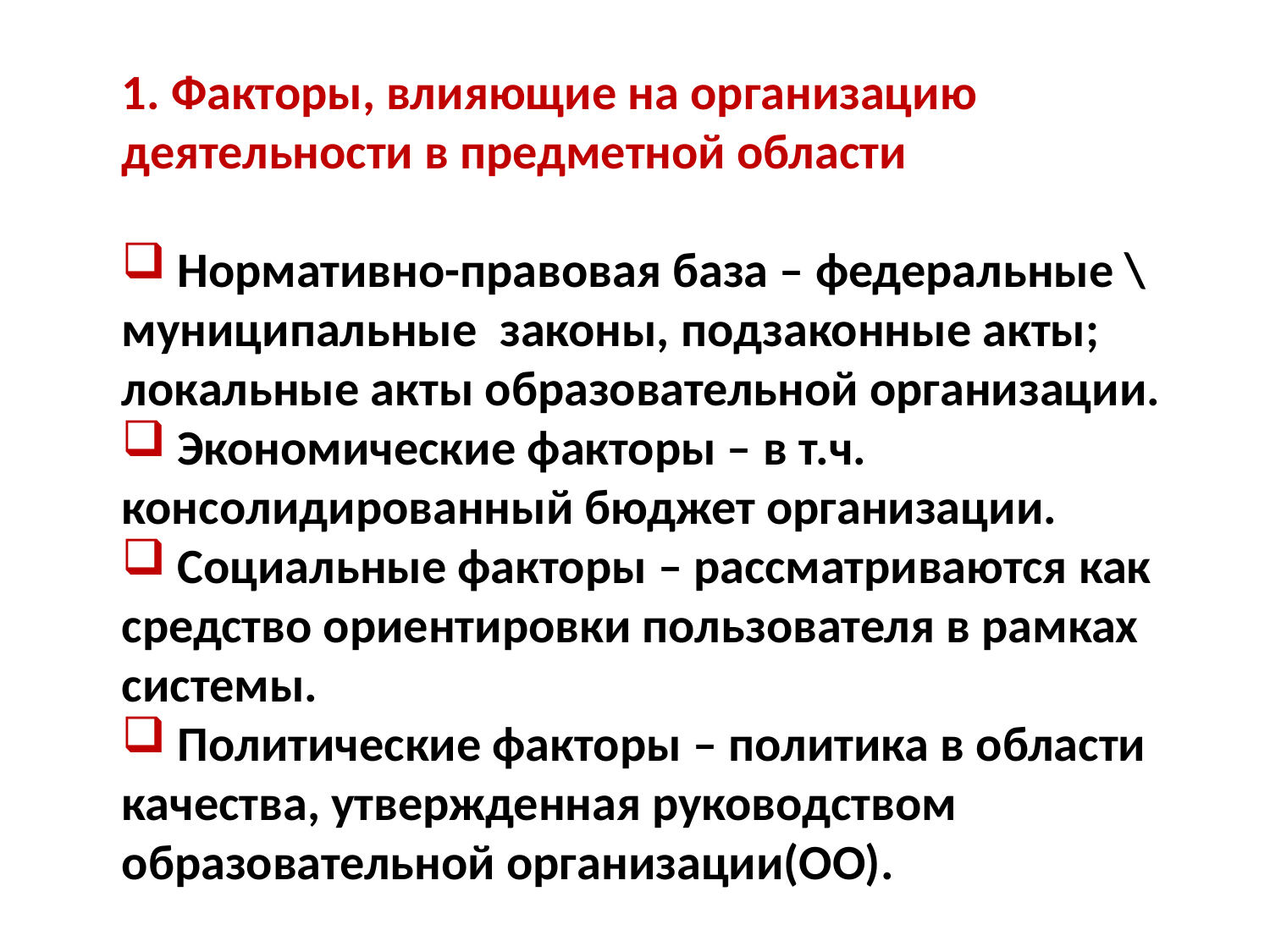

1. Факторы, влияющие на организацию деятельности в предметной области

 Нормативно-правовая база – федеральные \ муниципальные  законы, подзаконные акты; локальные акты образовательной организации.
 Экономические факторы – в т.ч. консолидированный бюджет организации.
 Социальные факторы – рассматриваются как средство ориентировки пользователя в рамках системы.
 Политические факторы – политика в области качества, утвержденная руководством образовательной организации(ОО).